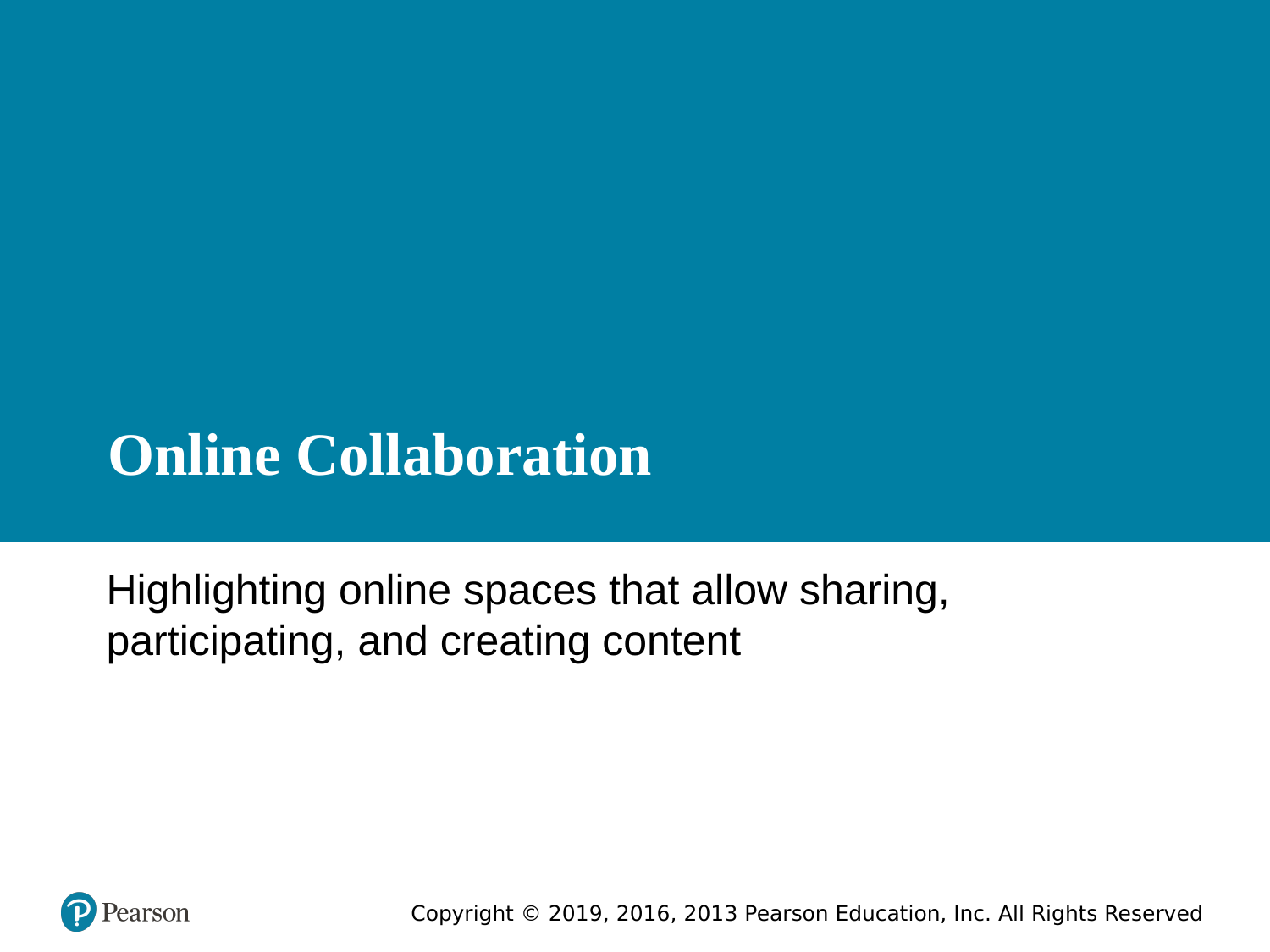

# Online Collaboration
Highlighting online spaces that allow sharing, participating, and creating content